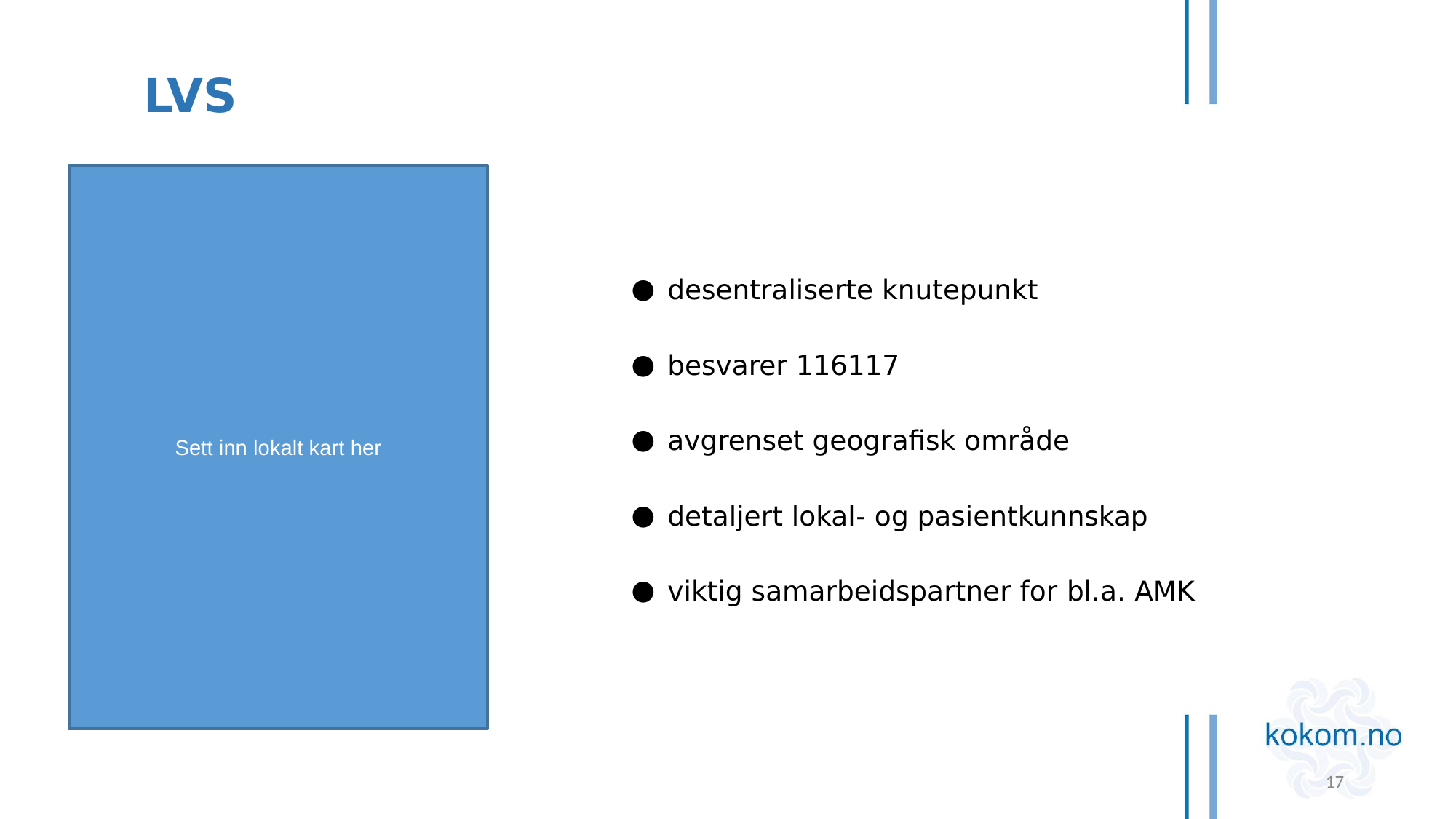

LVS
Sett inn lokalt kart her

desentraliserte knutepunkt
besvarer 116117
avgrenset geografisk område
detaljert lokal- og pasientkunnskap
viktig samarbeidspartner for bl.a. AMK

17